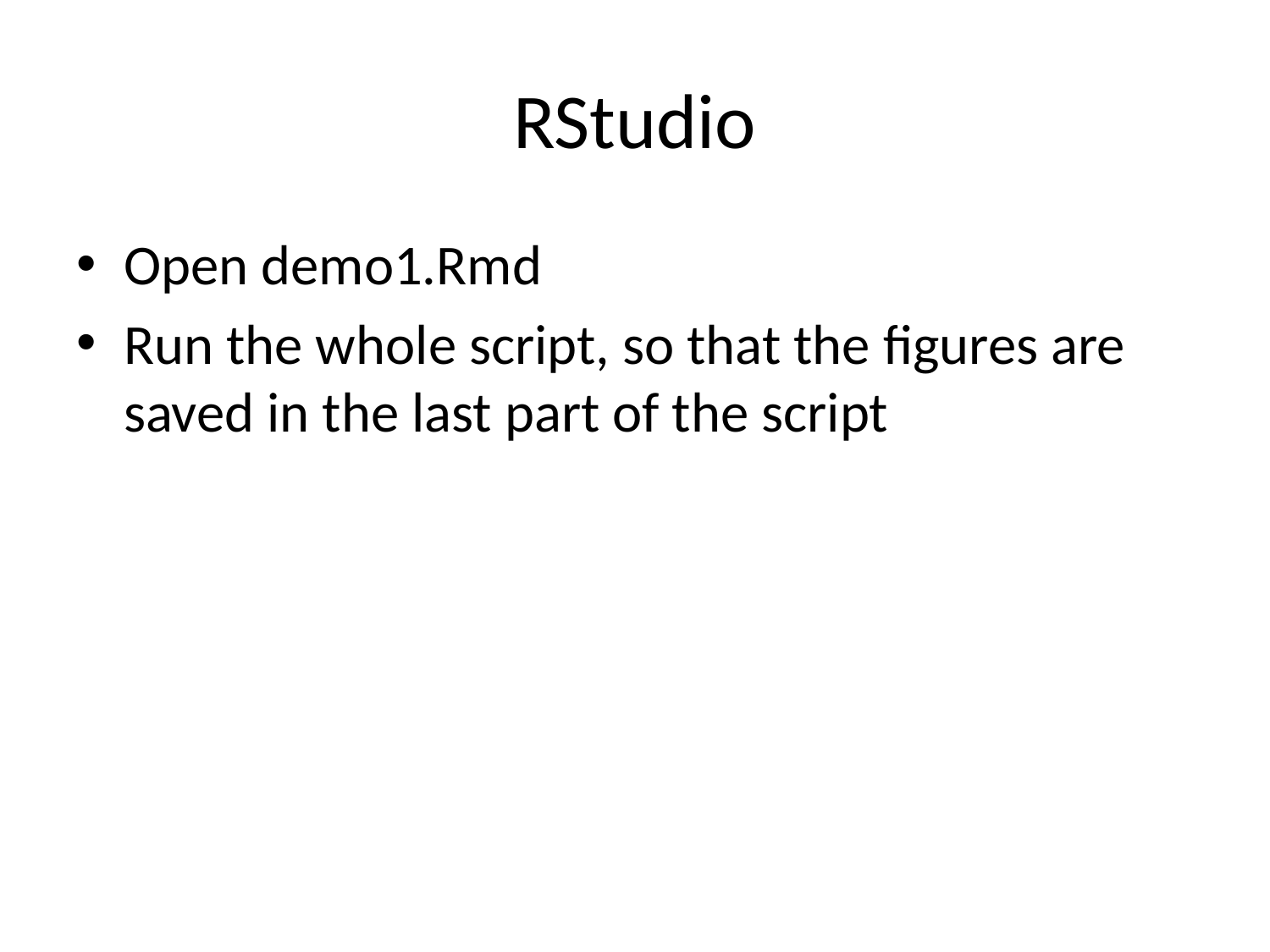

# RStudio
Open demo1.Rmd
Run the whole script, so that the figures are saved in the last part of the script